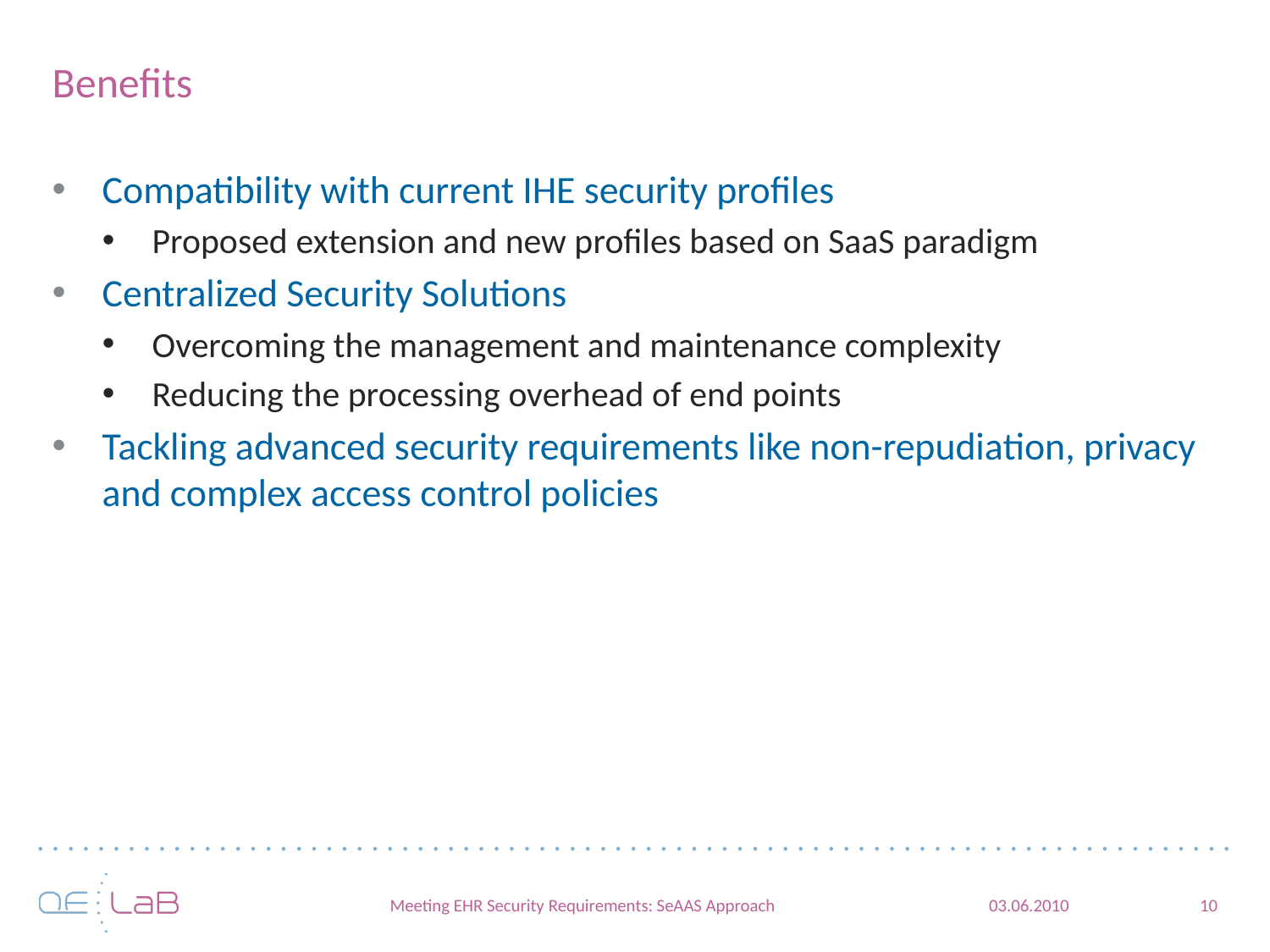

# Benefits
Compatibility with current IHE security profiles
Proposed extension and new profiles based on SaaS paradigm
Centralized Security Solutions
Overcoming the management and maintenance complexity
Reducing the processing overhead of end points
Tackling advanced security requirements like non-repudiation, privacy and complex access control policies
Meeting EHR Security Requirements: SeAAS Approach
03.06.2010
10